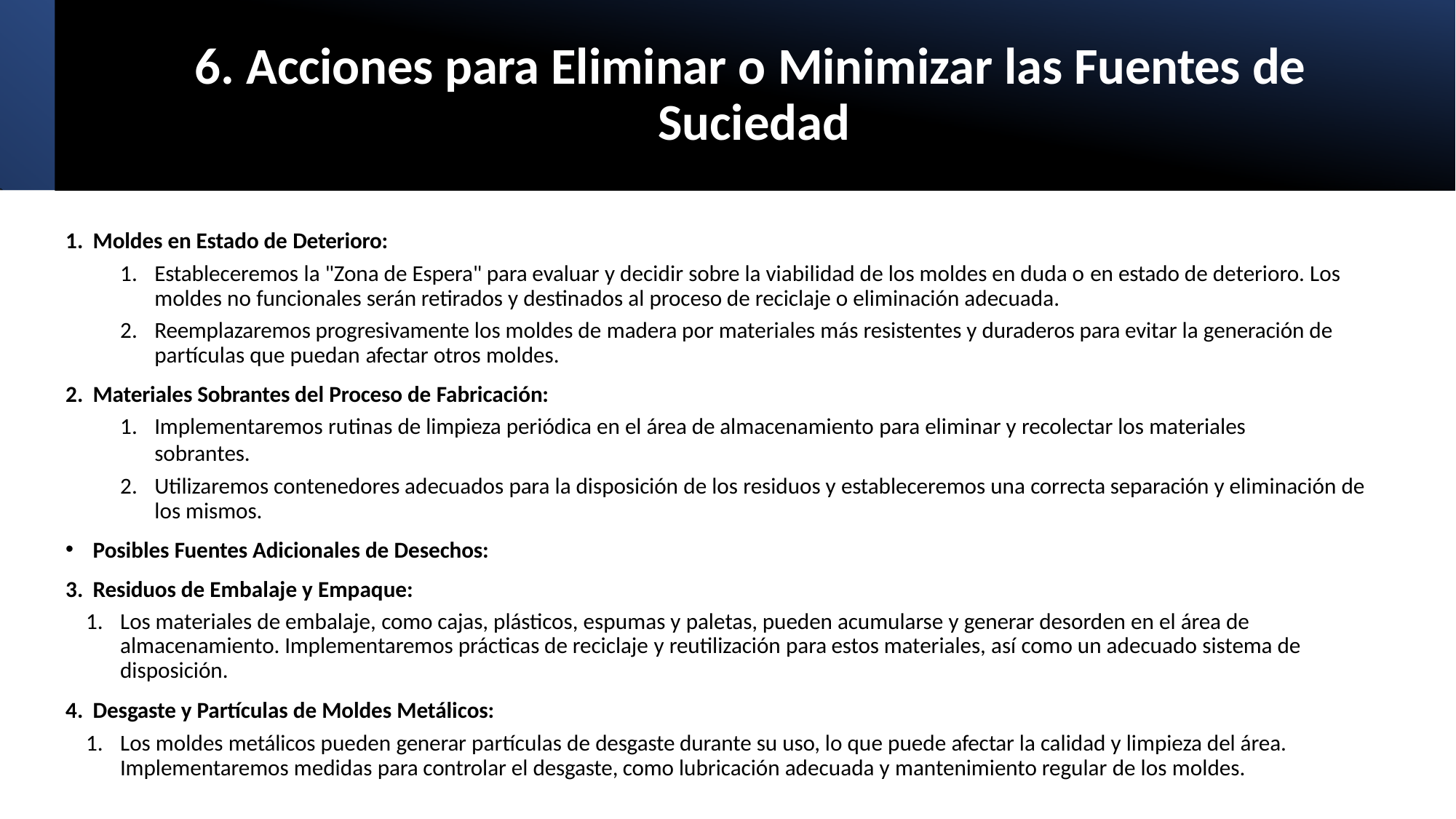

# 6. Acciones para Eliminar o Minimizar las Fuentes de  Suciedad
Moldes en Estado de Deterioro:
Estableceremos la "Zona de Espera" para evaluar y decidir sobre la viabilidad de los moldes en duda o en estado de deterioro. Los  moldes no funcionales serán retirados y destinados al proceso de reciclaje o eliminación adecuada.
Reemplazaremos progresivamente los moldes de madera por materiales más resistentes y duraderos para evitar la generación de  partículas que puedan afectar otros moldes.
Materiales Sobrantes del Proceso de Fabricación:
Implementaremos rutinas de limpieza periódica en el área de almacenamiento para eliminar y recolectar los materiales sobrantes.
Utilizaremos contenedores adecuados para la disposición de los residuos y estableceremos una correcta separación y eliminación de  los mismos.
Posibles Fuentes Adicionales de Desechos:
Residuos de Embalaje y Empaque:
Los materiales de embalaje, como cajas, plásticos, espumas y paletas, pueden acumularse y generar desorden en el área de  almacenamiento. Implementaremos prácticas de reciclaje y reutilización para estos materiales, así como un adecuado sistema de  disposición.
Desgaste y Partículas de Moldes Metálicos:
Los moldes metálicos pueden generar partículas de desgaste durante su uso, lo que puede afectar la calidad y limpieza del área.  Implementaremos medidas para controlar el desgaste, como lubricación adecuada y mantenimiento regular de los moldes.